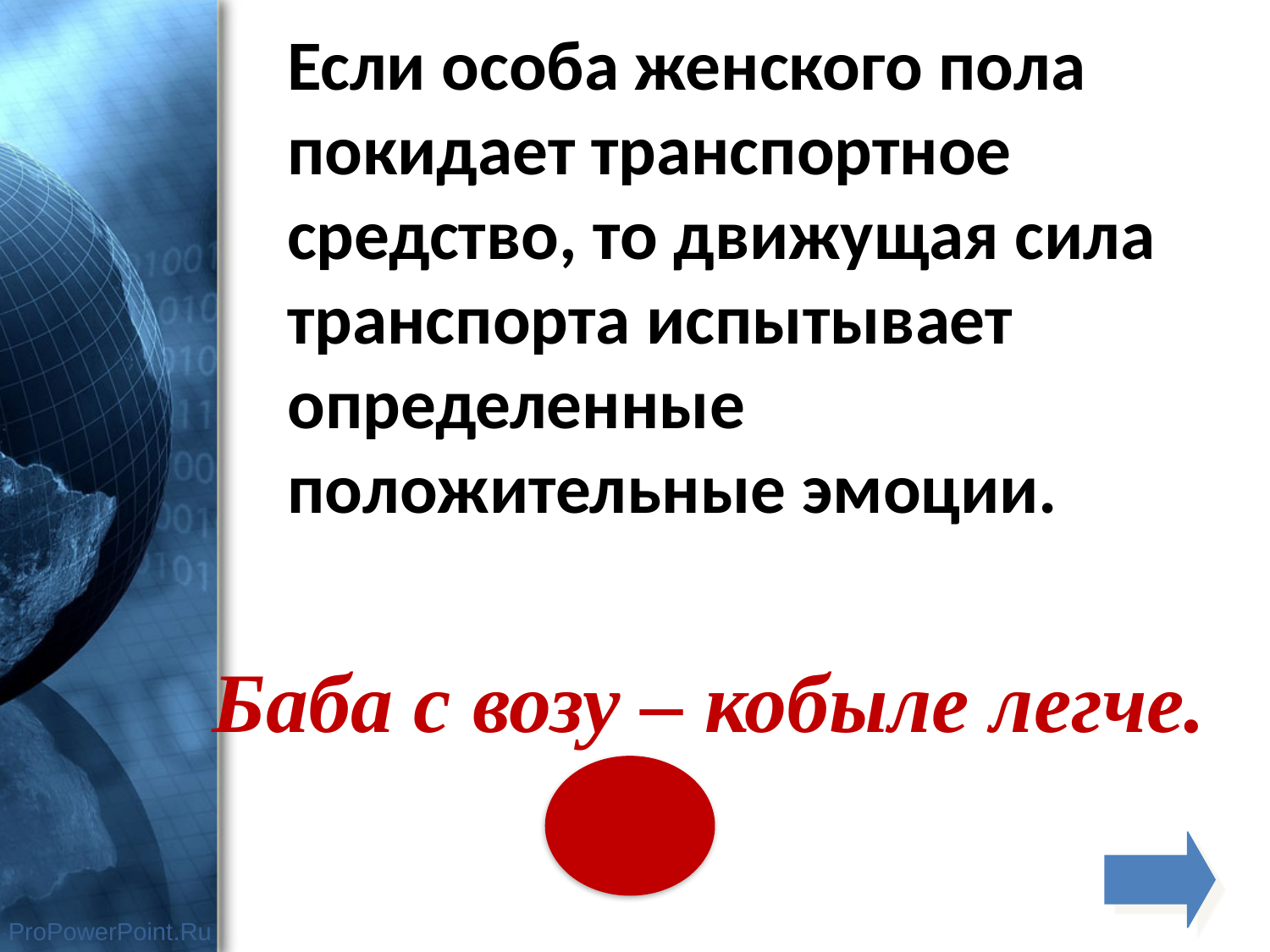

Если особа женского пола покидает транспортное средство, то движущая сила транспорта испытывает определенные положительные эмоции.
Баба с возу – кобыле легче.